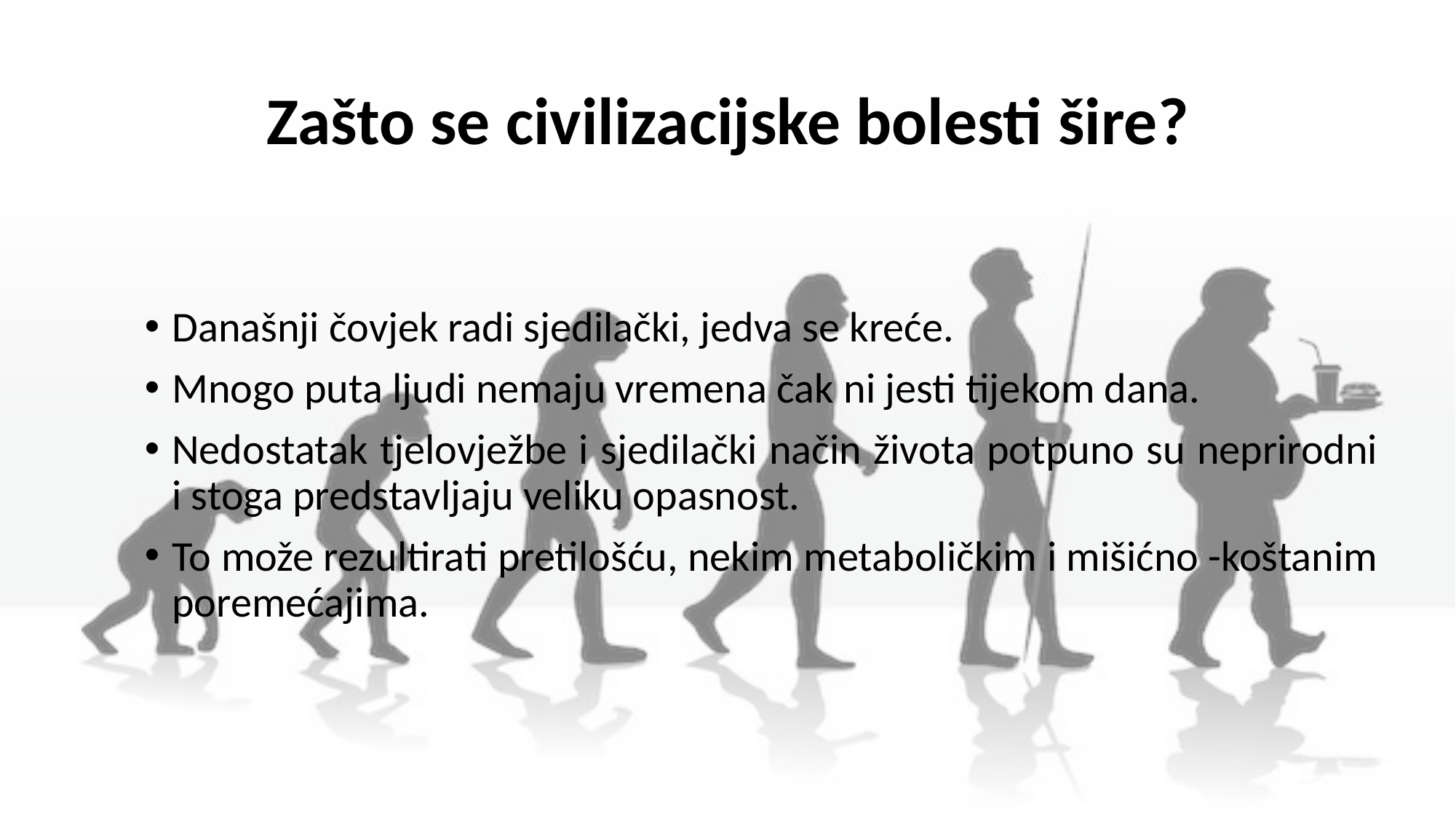

# Zašto se civilizacijske bolesti šire?
Današnji čovjek radi sjedilački, jedva se kreće.
Mnogo puta ljudi nemaju vremena čak ni jesti tijekom dana.
Nedostatak tjelovježbe i sjedilački način života potpuno su neprirodni i stoga predstavljaju veliku opasnost.
To može rezultirati pretilošću, nekim metaboličkim i mišićno -koštanim poremećajima.